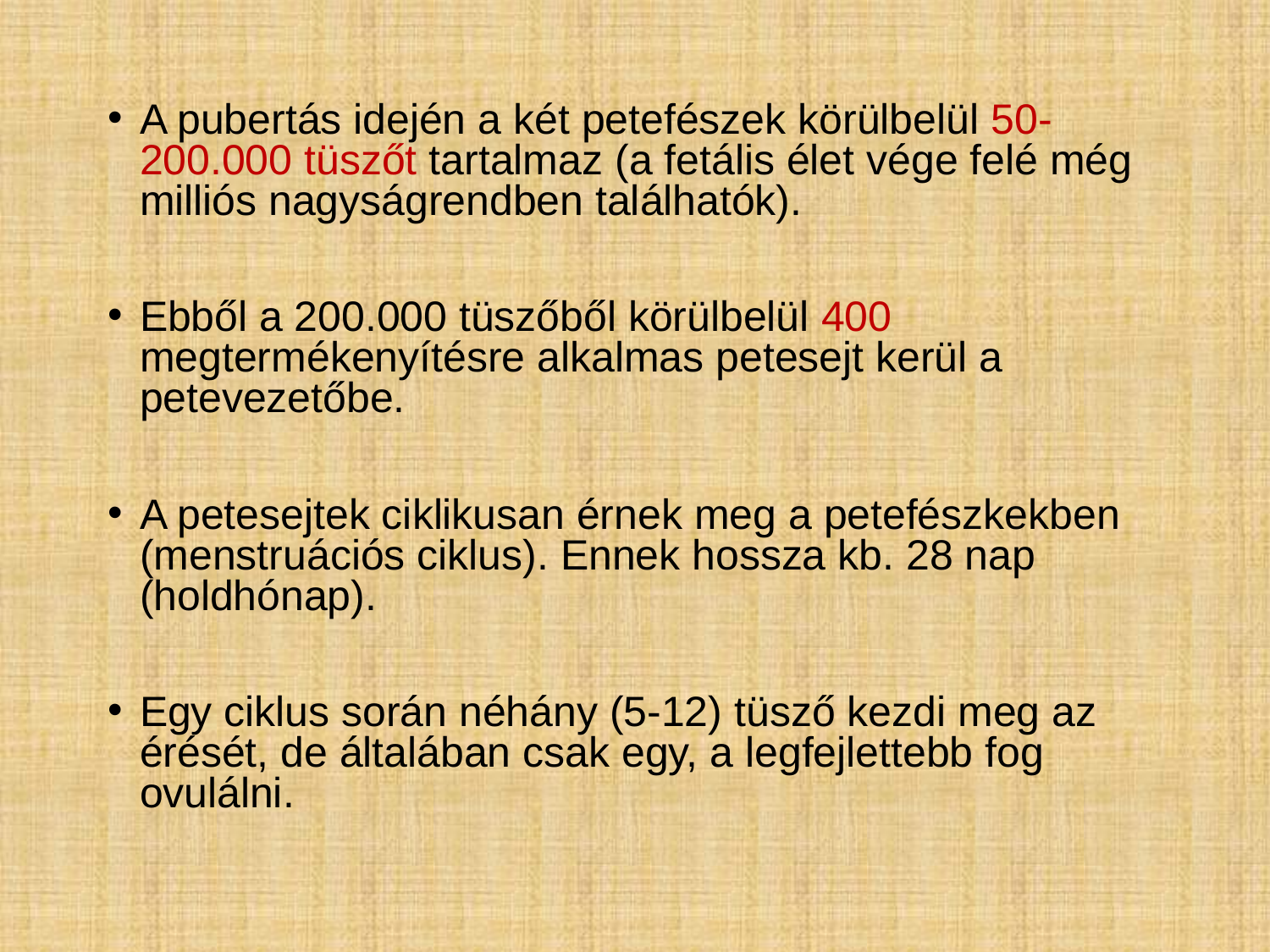

A pubertás idején a két petefészek körülbelül 50-200.000 tüszőt tartalmaz (a fetális élet vége felé még milliós nagyságrendben találhatók).

Ebből a 200.000 tüszőből körülbelül 400 megtermékenyítésre alkalmas petesejt kerül a petevezetőbe.

A petesejtek ciklikusan érnek meg a petefészkekben (menstruációs ciklus). Ennek hossza kb. 28 nap (holdhónap).

Egy ciklus során néhány (5-12) tüsző kezdi meg az érését, de általában csak egy, a legfejlettebb fog ovulálni.